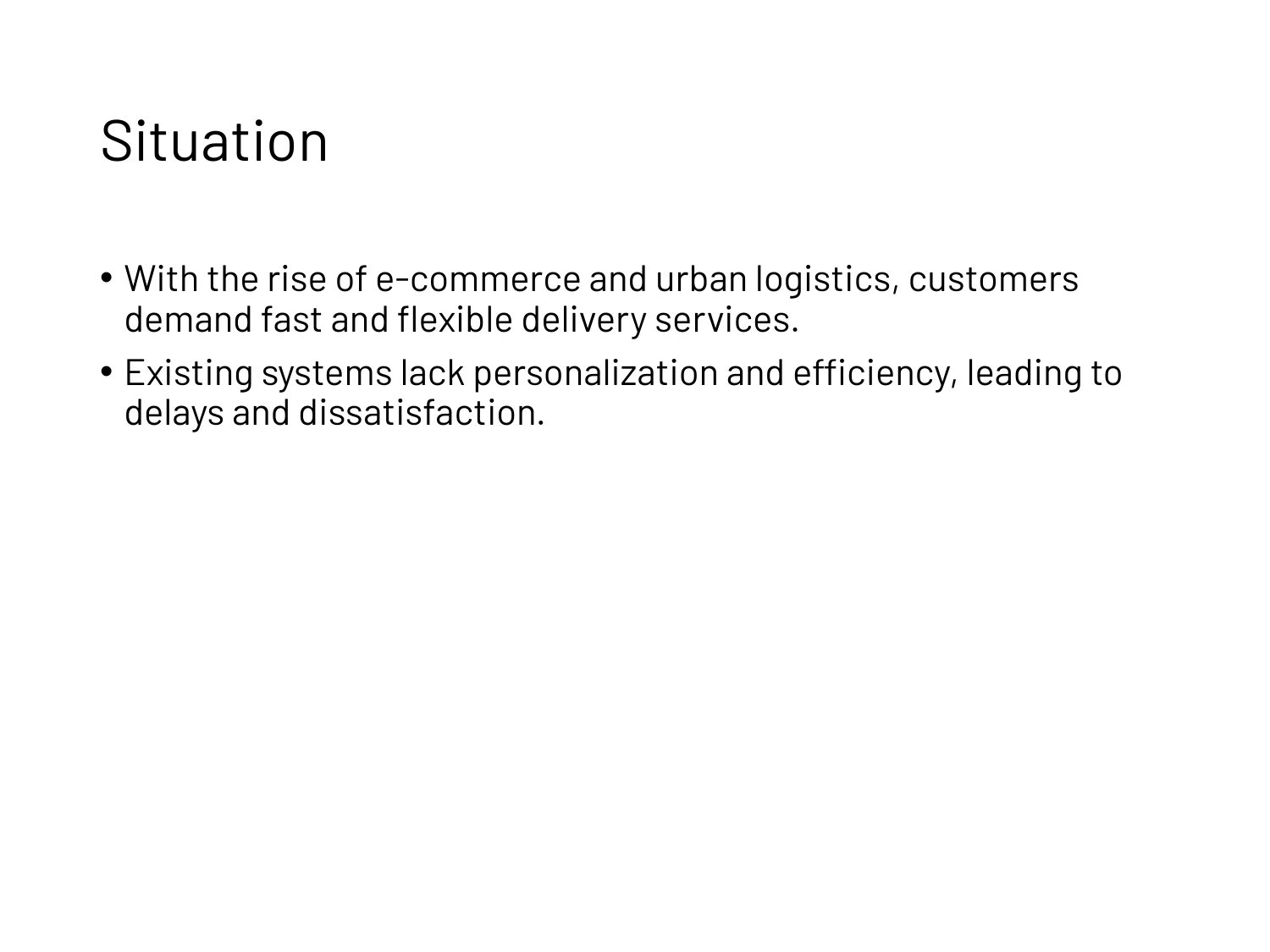

# Situation
With the rise of e-commerce and urban logistics, customers demand fast and flexible delivery services.
Existing systems lack personalization and efficiency, leading to delays and dissatisfaction.